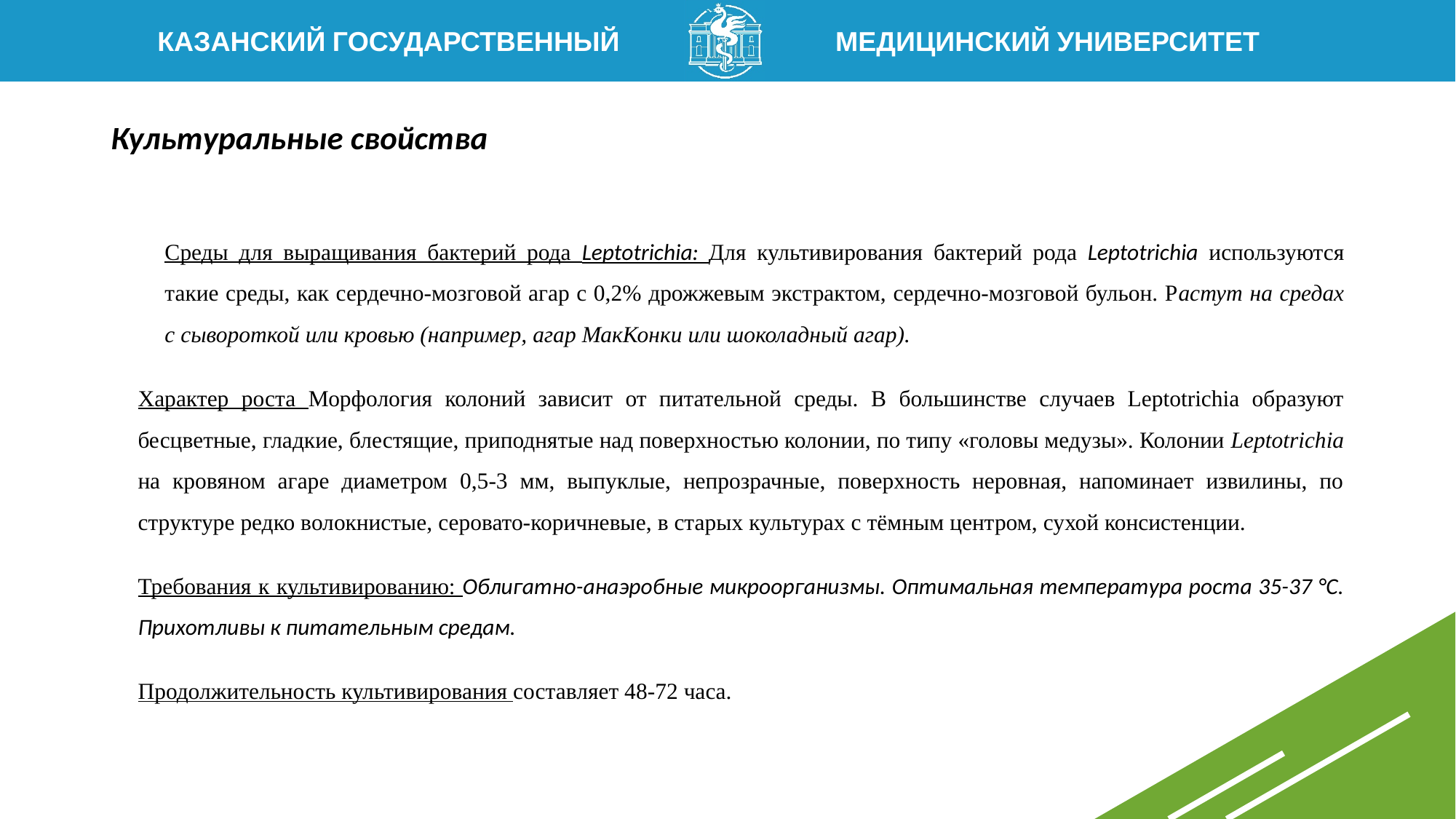

# Культуральные свойства
Среды для выращивания бактерий рода Leptotrichia: Для культивирования бактерий рода Leptotrichia используются такие среды, как сердечно-мозговой агар с 0,2% дрожжевым экстрактом, сердечно-мозговой бульон. Растут на средах с сывороткой или кровью (например, агар МакКонки или шоколадный агар).
Характер роста Морфология колоний зависит от питательной среды. В большинстве случаев Leptotrichia образуют бесцветные, гладкие, блестящие, приподнятые над поверхностью колонии, по типу «головы медузы». Колонии Leptotrichia на кровяном агаре диаметром 0,5-3 мм, выпуклые, непрозрачные, поверхность неровная, напоминает извилины, по структуре редко волокнистые, серовато-коричневые, в старых культурах с тёмным центром, сухой консистенции.
Требования к культивированию: Облигатно-анаэробные микроорганизмы. Оптимальная температура роста 35-37 °С. Прихотливы к питательным средам.
Продолжительность культивирования составляет 48-72 часа.